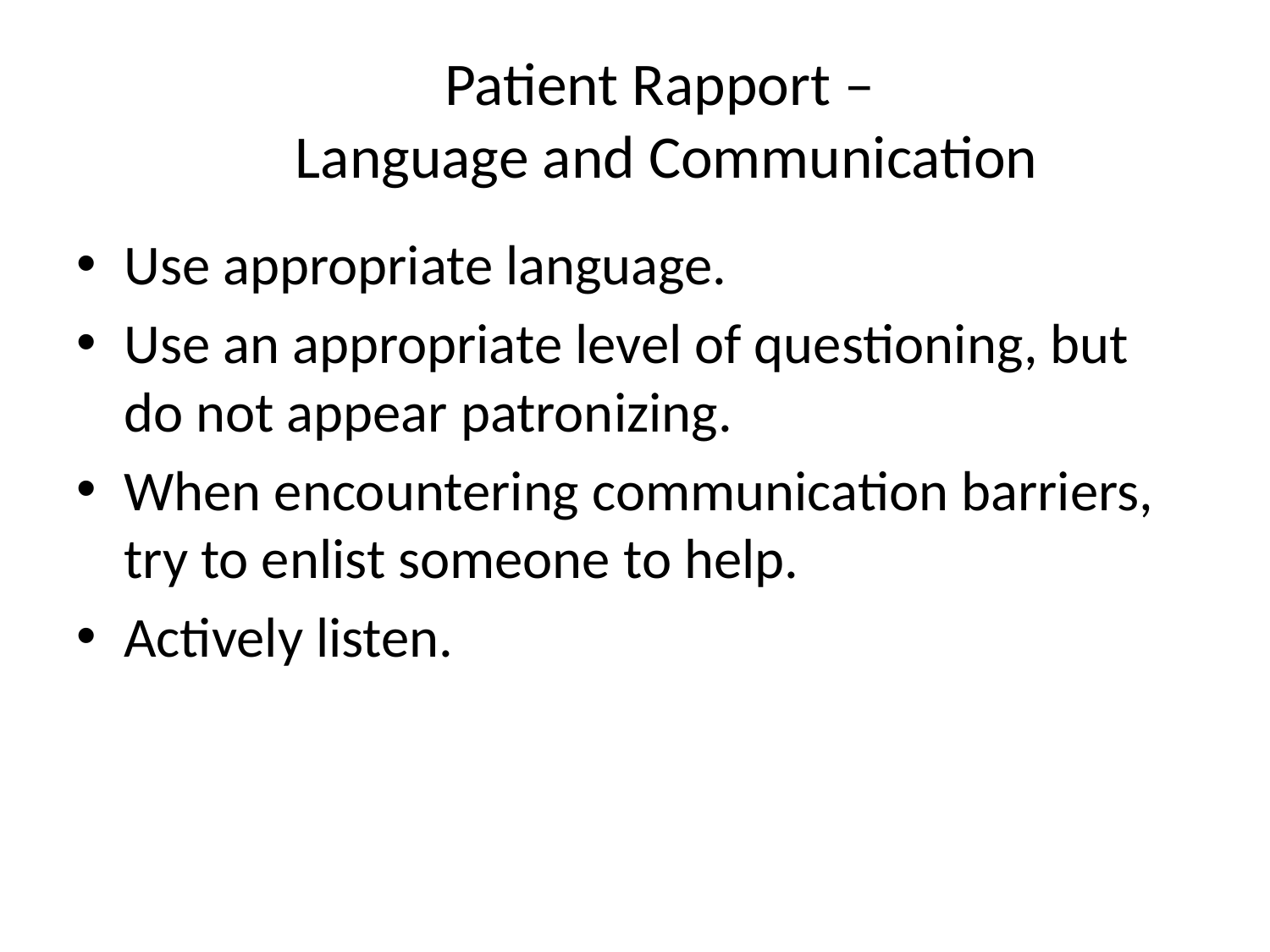

# Patient Rapport – Language and Communication
Use appropriate language.
Use an appropriate level of questioning, but do not appear patronizing.
When encountering communication barriers, try to enlist someone to help.
Actively listen.